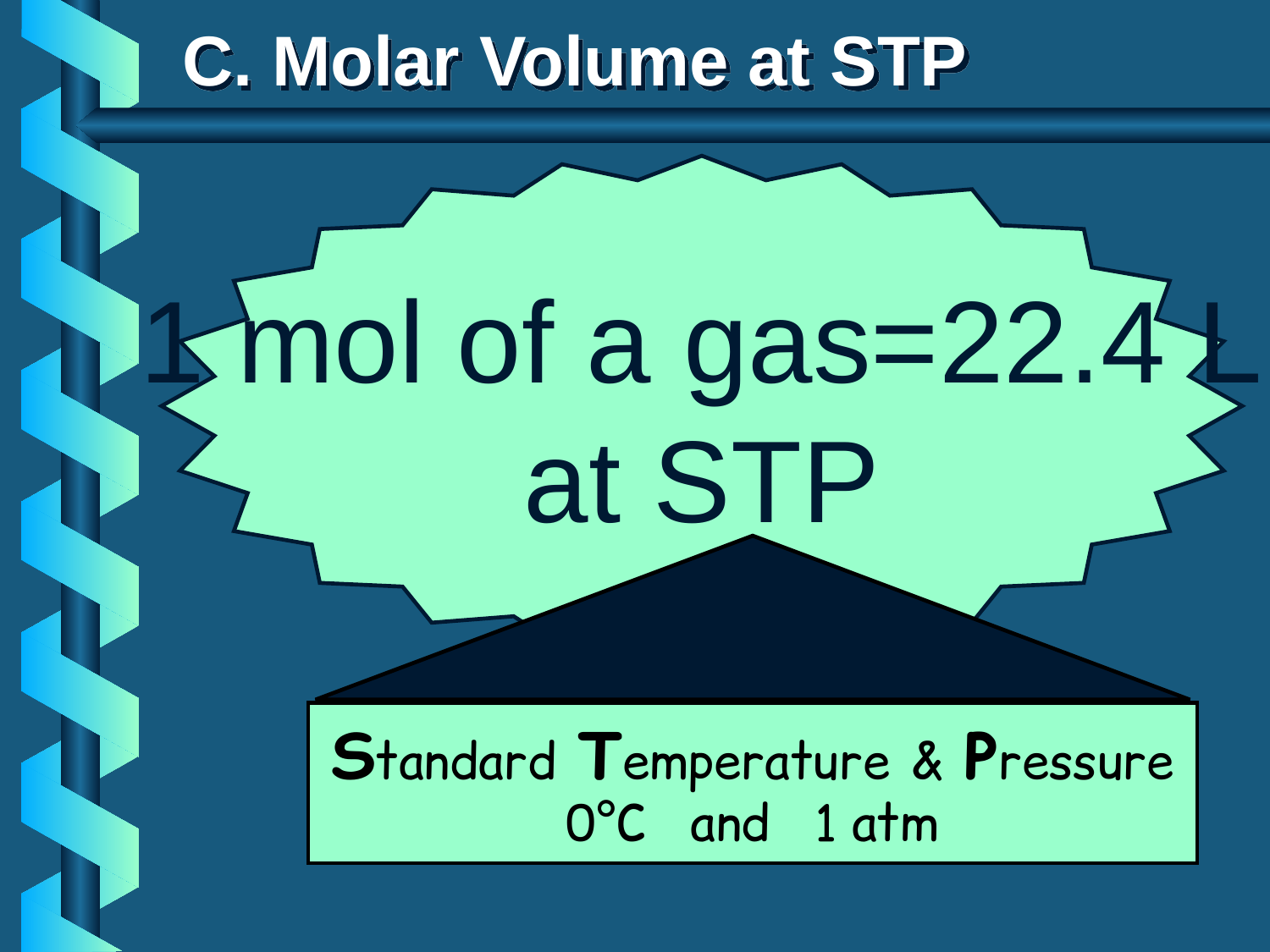

# C. Molar Volume at STP
1 mol of a gas=22.4 L
at STP

Standard Temperature & Pressure
0°C   and   1 atm